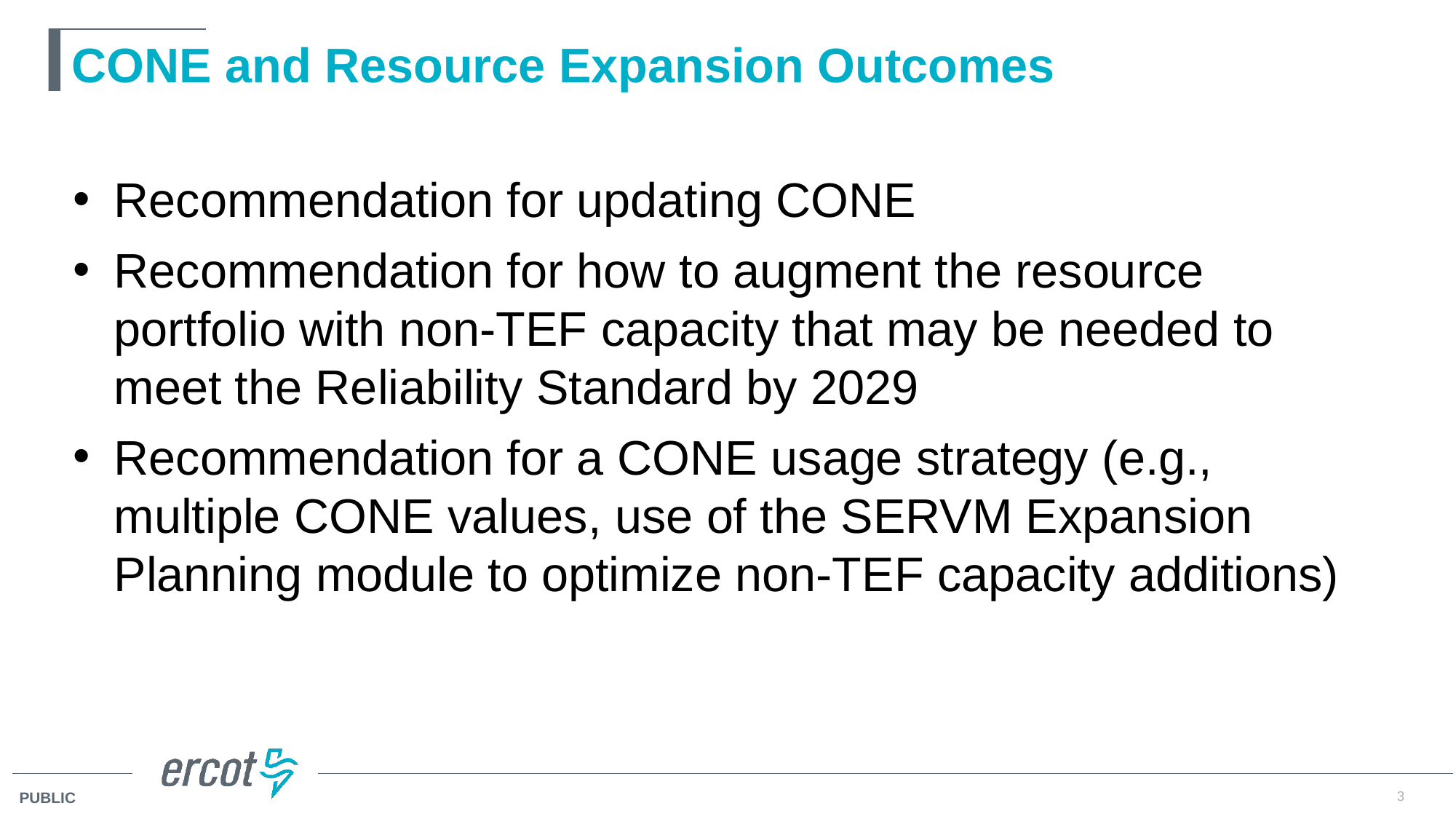

# CONE and Resource Expansion Outcomes
Recommendation for updating CONE
Recommendation for how to augment the resource portfolio with non-TEF capacity that may be needed to meet the Reliability Standard by 2029
Recommendation for a CONE usage strategy (e.g., multiple CONE values, use of the SERVM Expansion Planning module to optimize non-TEF capacity additions)
3